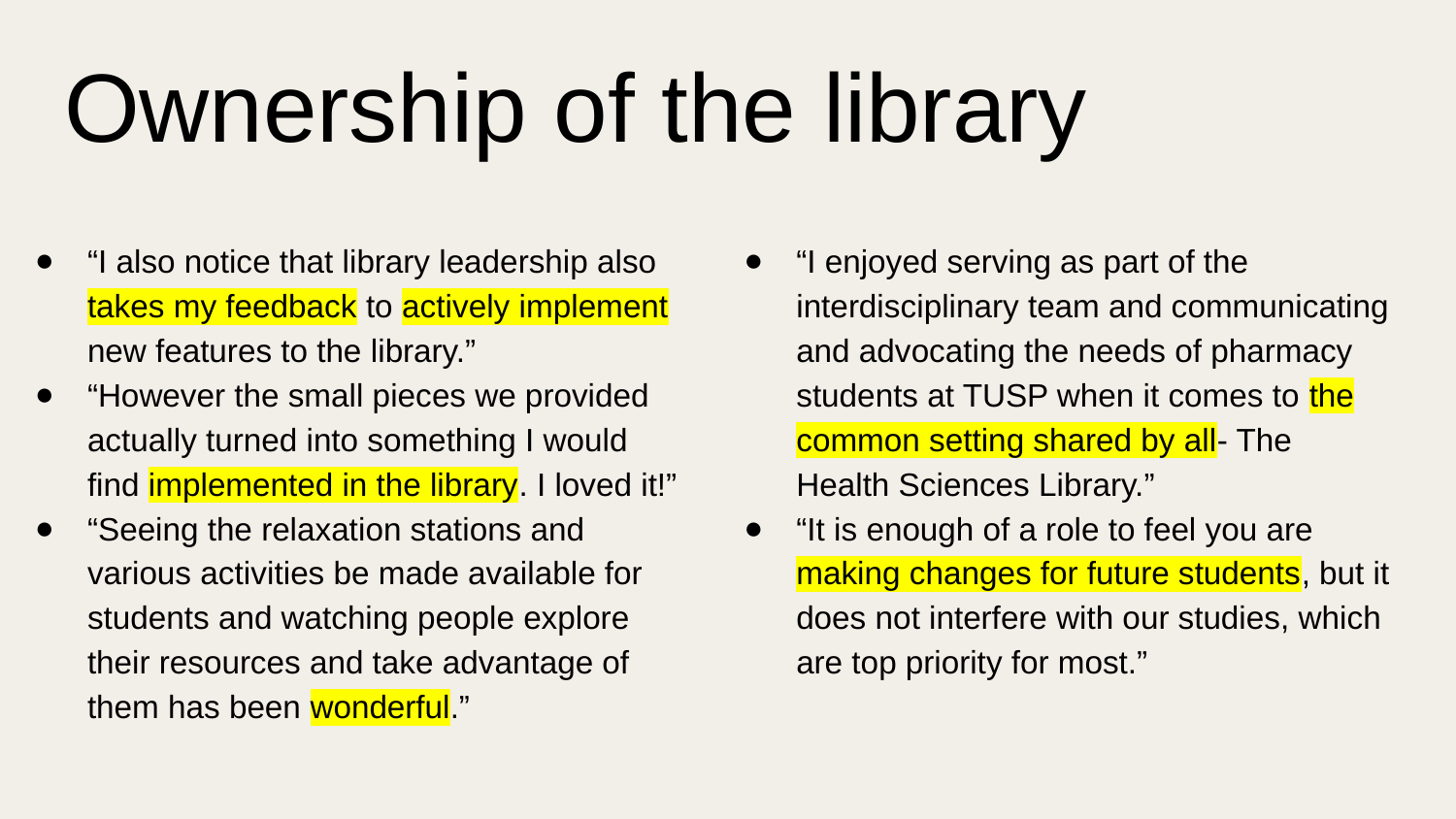

# Ownership of the library
“I also notice that library leadership also takes my feedback to actively implement new features to the library.”
“However the small pieces we provided actually turned into something I would find implemented in the library. I loved it!”
“Seeing the relaxation stations and various activities be made available for students and watching people explore their resources and take advantage of them has been wonderful.”
“I enjoyed serving as part of the interdisciplinary team and communicating and advocating the needs of pharmacy students at TUSP when it comes to the common setting shared by all- The Health Sciences Library.”
“It is enough of a role to feel you are making changes for future students, but it does not interfere with our studies, which are top priority for most.”